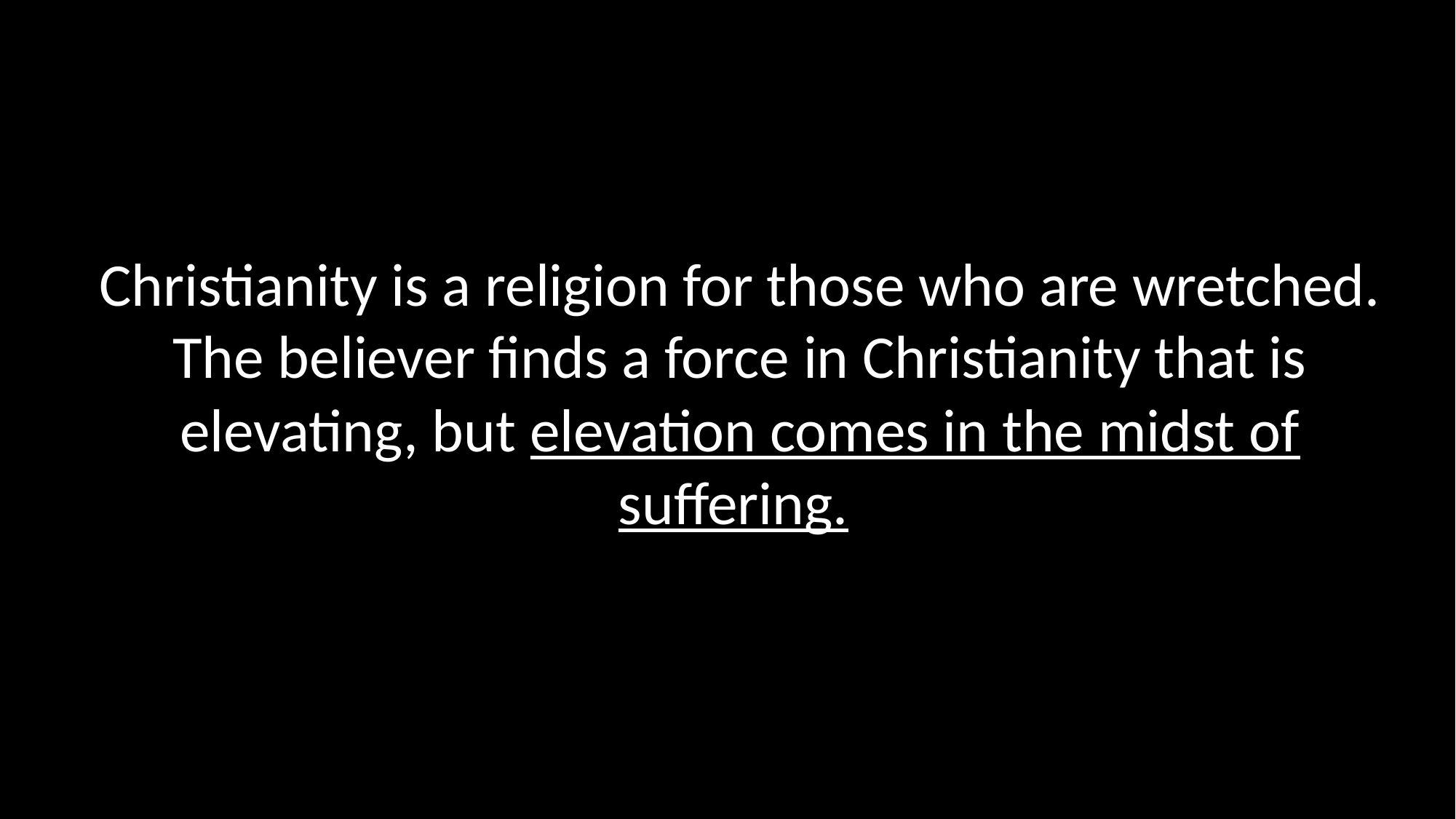

#
Christianity is a religion for those who are wretched.
The believer finds a force in Christianity that is elevating, but elevation comes in the midst of suffering.